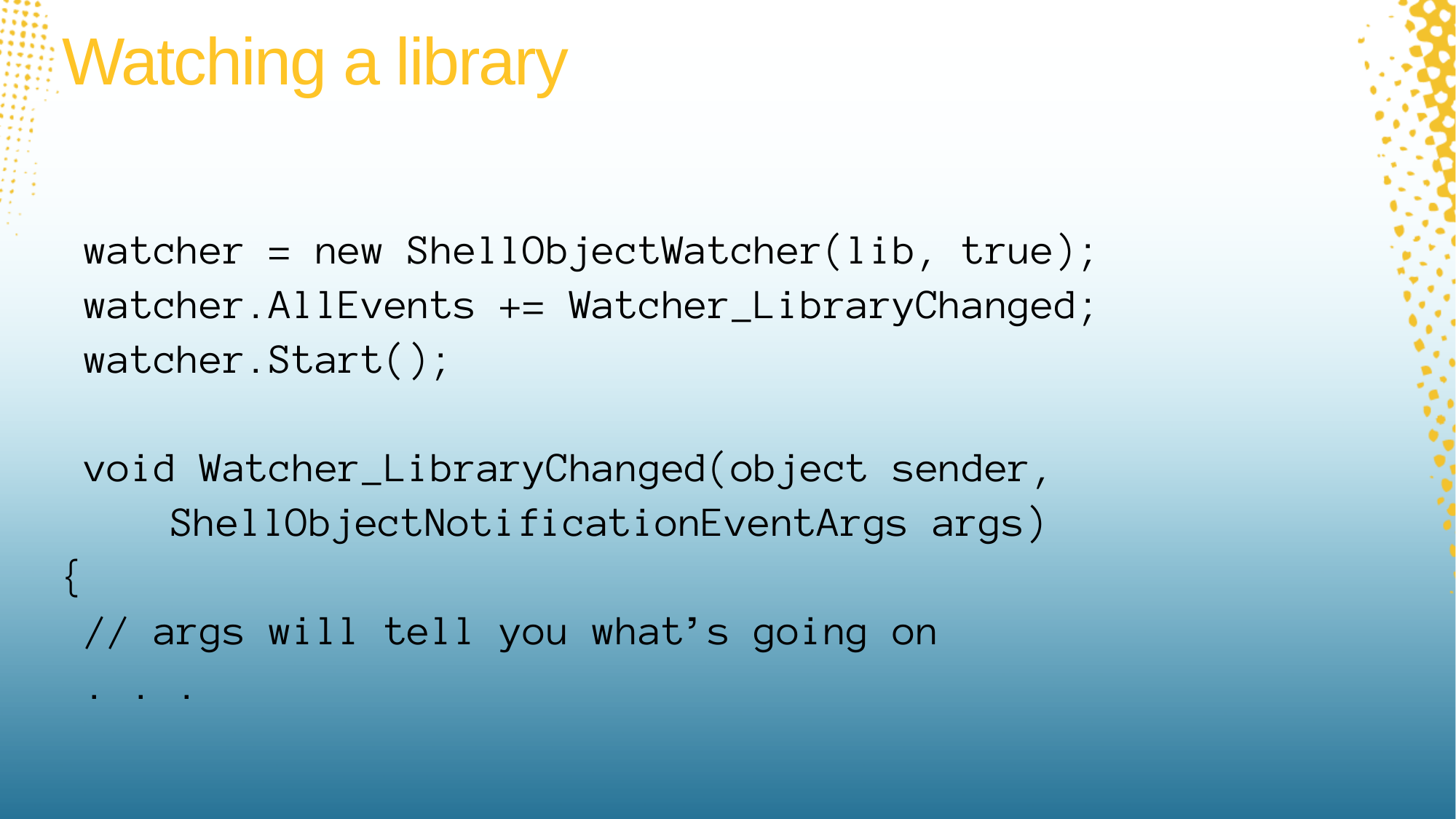

# Watching a library
 watcher = new ShellObjectWatcher(lib, true);
 watcher.AllEvents += Watcher_LibraryChanged;
 watcher.Start();

 void Watcher_LibraryChanged(object sender,
	ShellObjectNotificationEventArgs args)
{
 // args will tell you what’s going on
 . . .